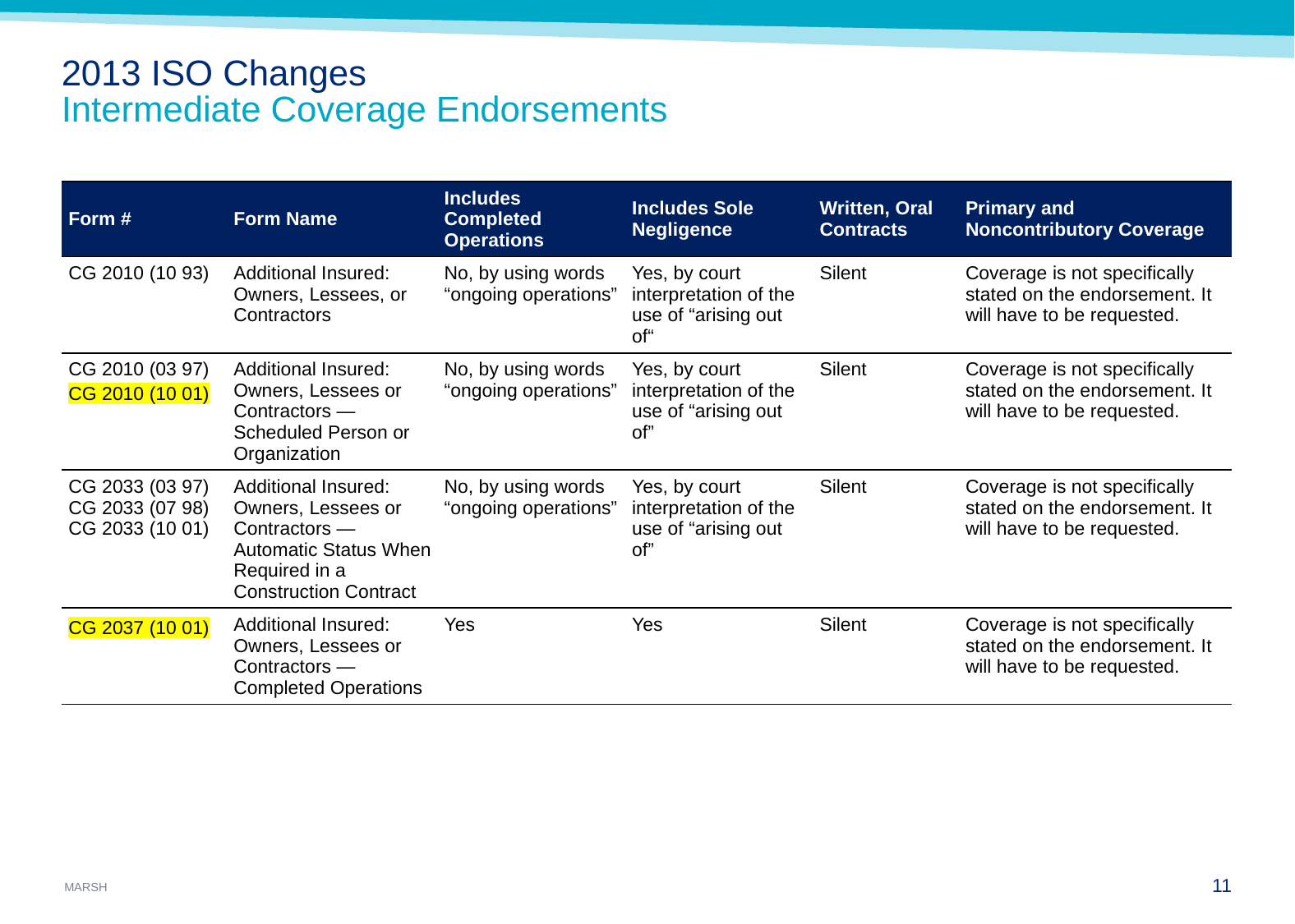

2013 ISO Changes
Intermediate Coverage Endorsements
| Form # | Form Name | Includes Completed Operations | Includes Sole Negligence | Written, Oral Contracts | Primary and Noncontributory Coverage |
| --- | --- | --- | --- | --- | --- |
| CG 2010 (10 93) | Additional Insured: Owners, Lessees, or Contractors | No, by using words “ongoing operations” | Yes, by court interpretation of the use of “arising out of“ | Silent | Coverage is not specifically stated on the endorsement. It will have to be requested. |
| CG 2010 (03 97) CG 2010 (10 01) | Additional Insured: Owners, Lessees or Contractors — Scheduled Person or Organization | No, by using words “ongoing operations” | Yes, by court interpretation of the use of “arising out of” | Silent | Coverage is not specifically stated on the endorsement. It will have to be requested. |
| CG 2033 (03 97) CG 2033 (07 98) CG 2033 (10 01) | Additional Insured: Owners, Lessees or Contractors — Automatic Status When Required in a Construction Contract | No, by using words “ongoing operations” | Yes, by court interpretation of the use of “arising out of” | Silent | Coverage is not specifically stated on the endorsement. It will have to be requested. |
| CG 2037 (10 01) | Additional Insured: Owners, Lessees or Contractors — Completed Operations | Yes | Yes | Silent | Coverage is not specifically stated on the endorsement. It will have to be requested. |
11